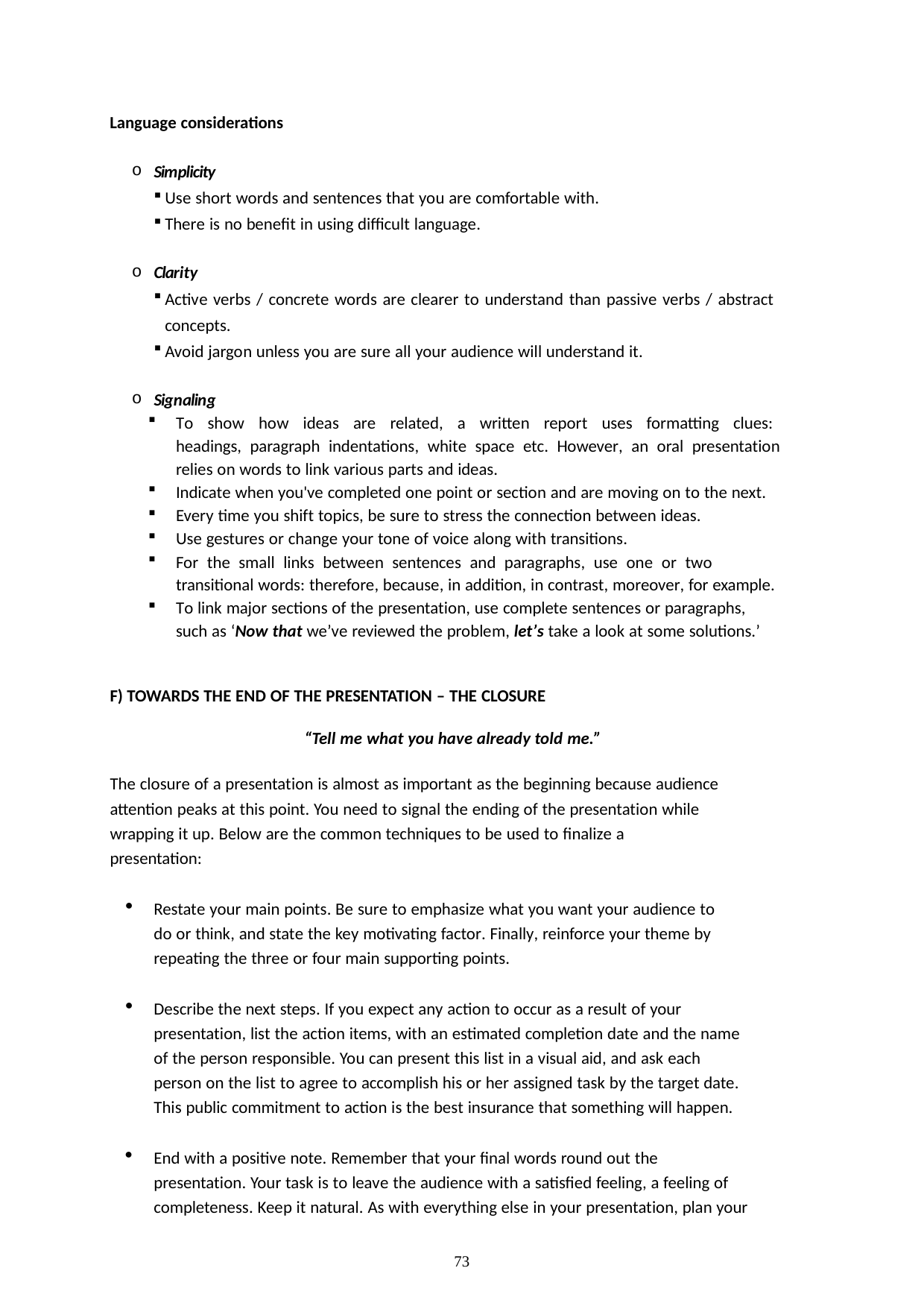

Language considerations

Simplicity
Use short words and sentences that you are comfortable with.
There is no benefit in using difficult language.

Clarity
Active verbs / concrete words are clearer to understand than passive verbs / abstract concepts.
Avoid jargon unless you are sure all your audience will understand it.

Signaling
To  show  how  ideas  are  related,  a  written  report  uses  formatting  clues:  headings, paragraph indentations, white space etc. However, an oral presentation relies on words to link various parts and ideas.
Indicate when you've completed one point or section and are moving on to the next.
Every time you shift topics, be sure to stress the connection between ideas.
Use gestures or change your tone of voice along with transitions.
For  the  small  links  between  sentences  and  paragraphs,  use  one  or  two  transitional words: therefore, because, in addition, in contrast, moreover, for example.
To link major sections of the presentation, use complete sentences or paragraphs, such as ‘Now that we’ve reviewed the problem, let’s take a look at some solutions.’

TOWARDS THE END OF THE PRESENTATION – THE CLOSURE

“Tell me what you have already told me.”

The closure of a presentation is almost as important as the beginning because audience attention peaks at this point. You need to signal the ending of the presentation while wrapping it up. Below are the common techniques to be used to finalize a presentation:

Restate your main points. Be sure to emphasize what you want your audience to do or think, and state the key motivating factor. Finally, reinforce your theme by repeating the three or four main supporting points.

Describe the next steps. If you expect any action to occur as a result of your presentation, list the action items, with an estimated completion date and the name of the person responsible. You can present this list in a visual aid, and ask each person on the list to agree to accomplish his or her assigned task by the target date. This public commitment to action is the best insurance that something will happen.

End with a positive note. Remember that your final words round out the presentation. Your task is to leave the audience with a satisfied feeling, a feeling of completeness. Keep it natural. As with everything else in your presentation, plan your
73